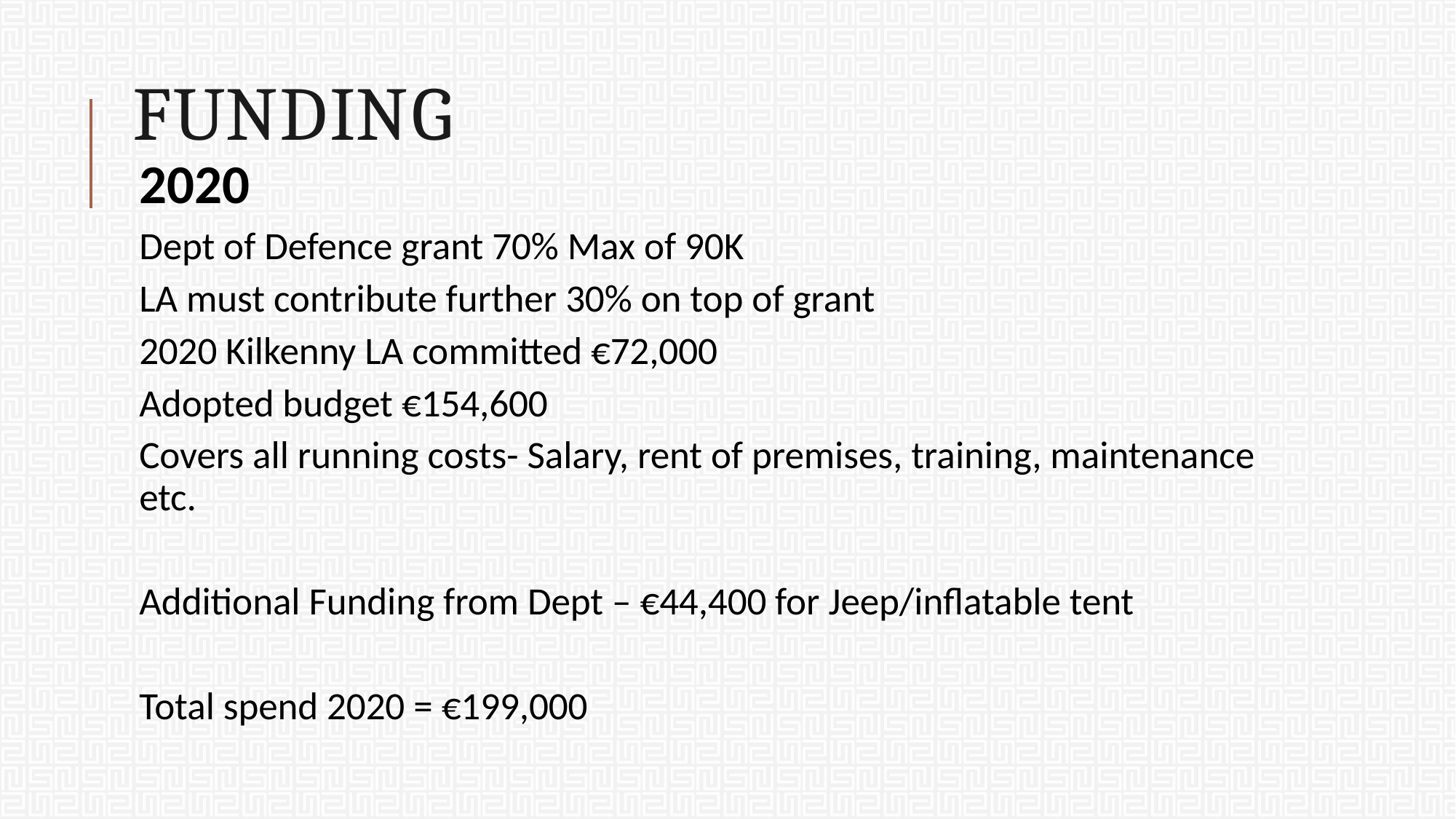

# Funding
2020
Dept of Defence grant 70% Max of 90K
LA must contribute further 30% on top of grant
2020 Kilkenny LA committed €72,000
Adopted budget €154,600
Covers all running costs- Salary, rent of premises, training, maintenance etc.

Additional Funding from Dept – €44,400 for Jeep/inflatable tent

Total spend 2020 = €199,000